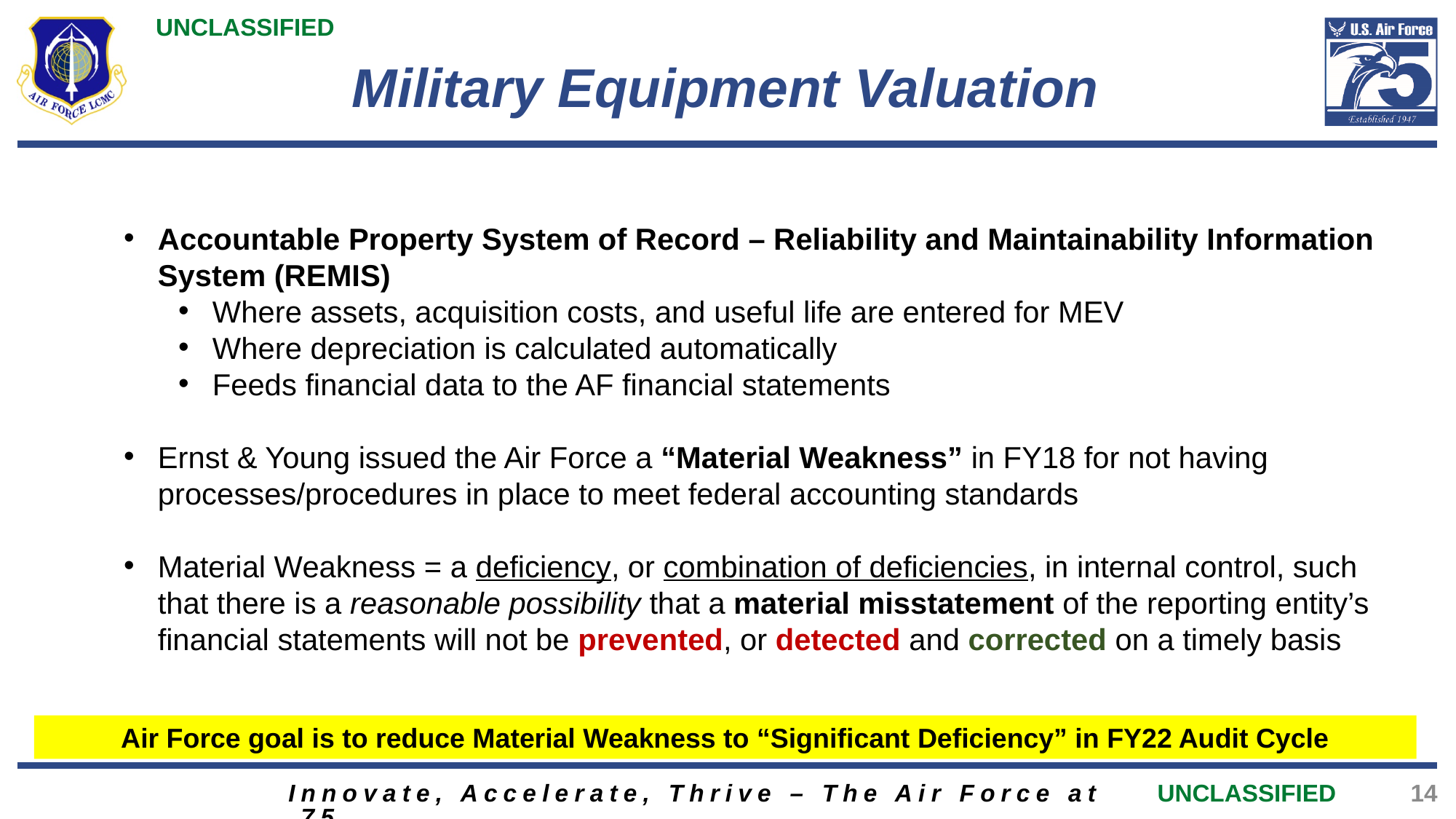

# Military Equipment Valuation

Accountable Property System of Record – Reliability and Maintainability Information System (REMIS)
Where assets, acquisition costs, and useful life are entered for MEV
Where depreciation is calculated automatically
Feeds financial data to the AF financial statements

Ernst & Young issued the Air Force a “Material Weakness” in FY18 for not having processes/procedures in place to meet federal accounting standards

Material Weakness = a deficiency, or combination of deficiencies, in internal control, such that there is a reasonable possibility that a material misstatement of the reporting entity’s financial statements will not be prevented, or detected and corrected on a timely basis
Air Force goal is to reduce Material Weakness to “Significant Deficiency” in FY22 Audit Cycle

Innovate, Accelerate, Thrive – The Air Force at 75
14